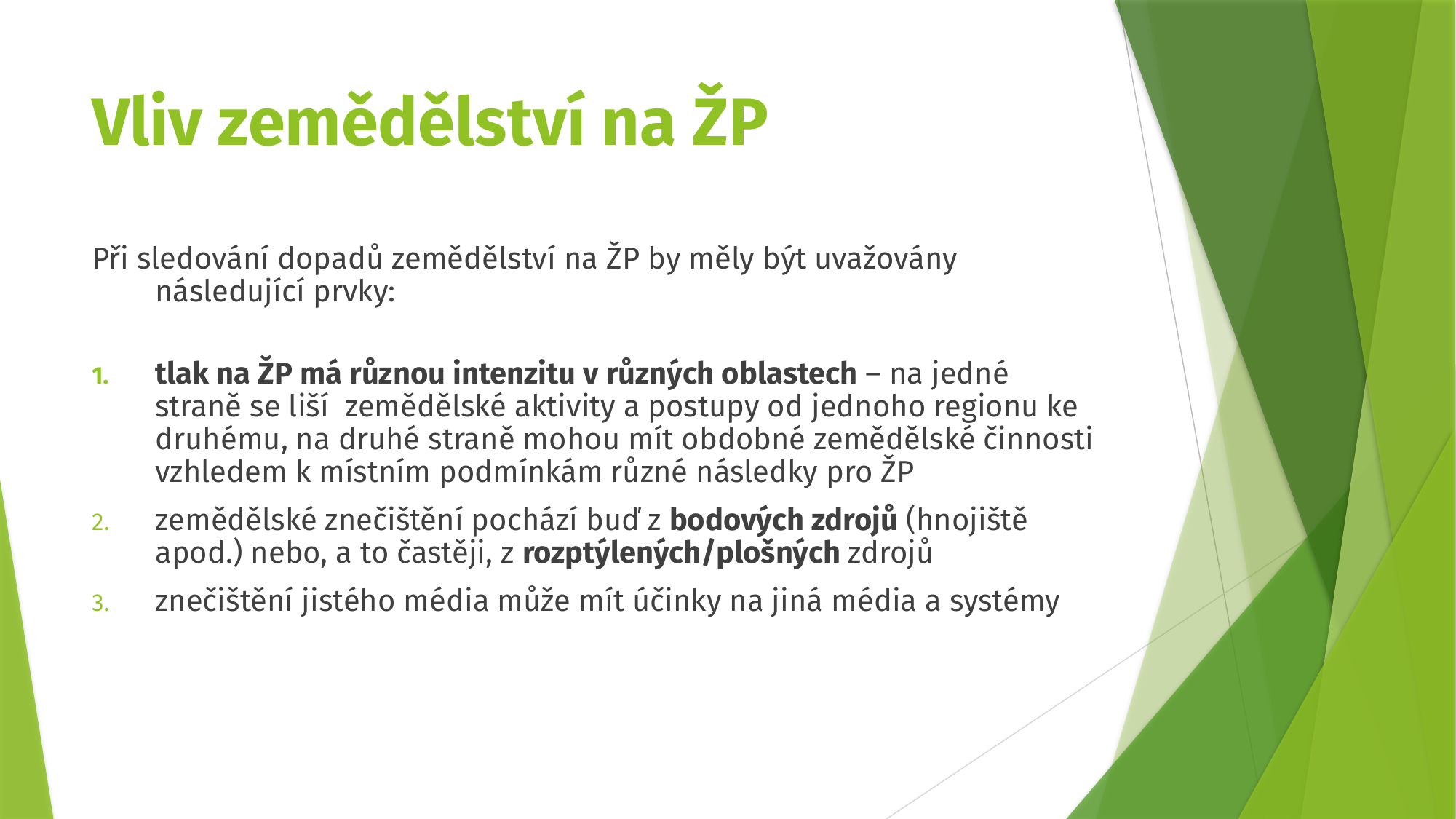

# Vliv zemědělství na ŽP
Při sledování dopadů zemědělství na ŽP by měly být uvažovány následující prvky:

tlak na ŽP má různou intenzitu v různých oblastech – na jedné straně se liší  zemědělské aktivity a postupy od jednoho regionu ke druhému, na druhé straně mohou mít obdobné zemědělské činnosti vzhledem k místním podmínkám různé následky pro ŽP
zemědělské znečištění pochází buď z bodových zdrojů (hnojiště apod.) nebo, a to častěji, z rozptýlených/plošných zdrojů
znečištění jistého média může mít účinky na jiná média a systémy